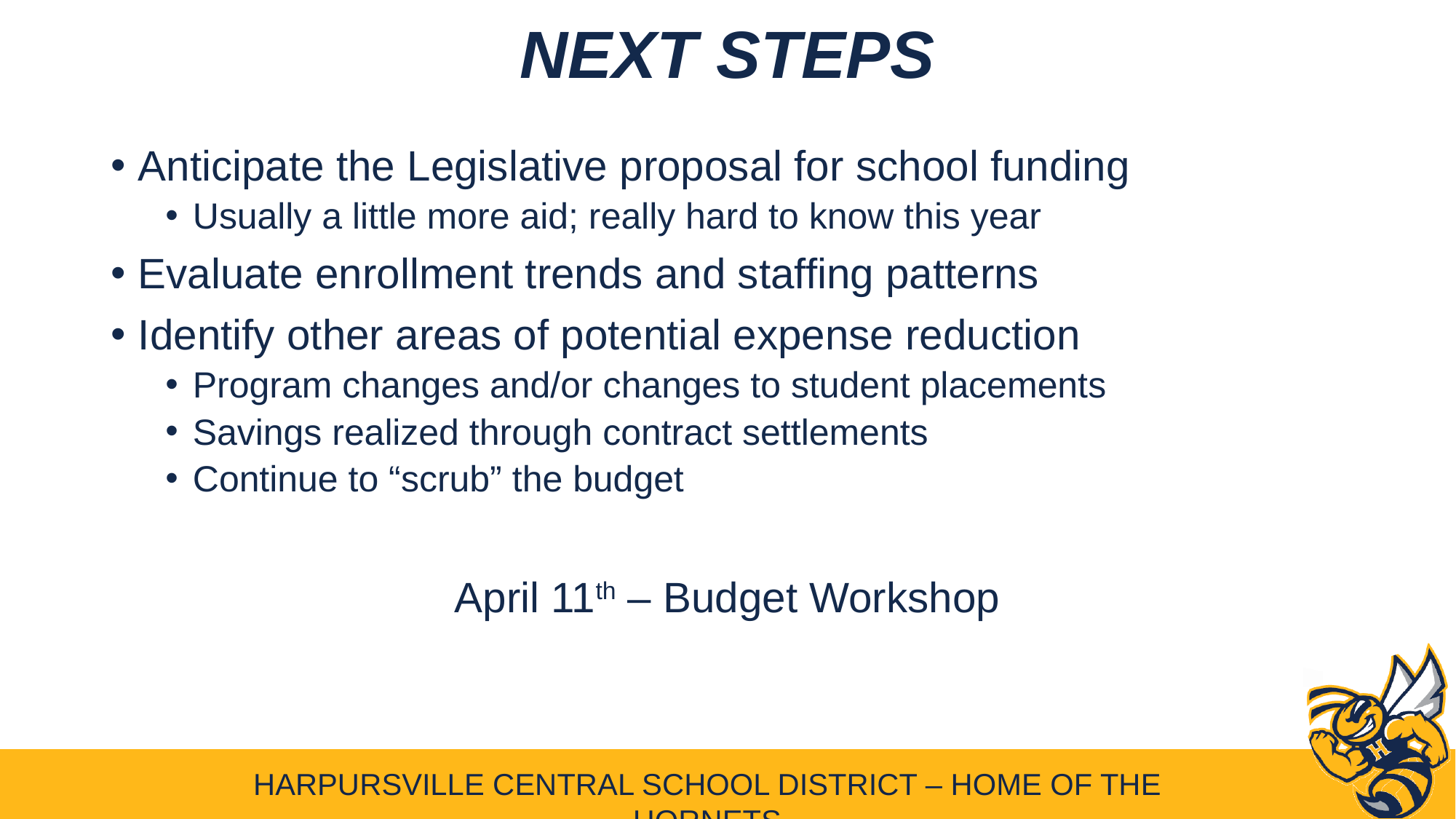

# Next steps
Anticipate the Legislative proposal for school funding
Usually a little more aid; really hard to know this year
Evaluate enrollment trends and staffing patterns
Identify other areas of potential expense reduction
Program changes and/or changes to student placements
Savings realized through contract settlements
Continue to “scrub” the budget

April 11th – Budget Workshop